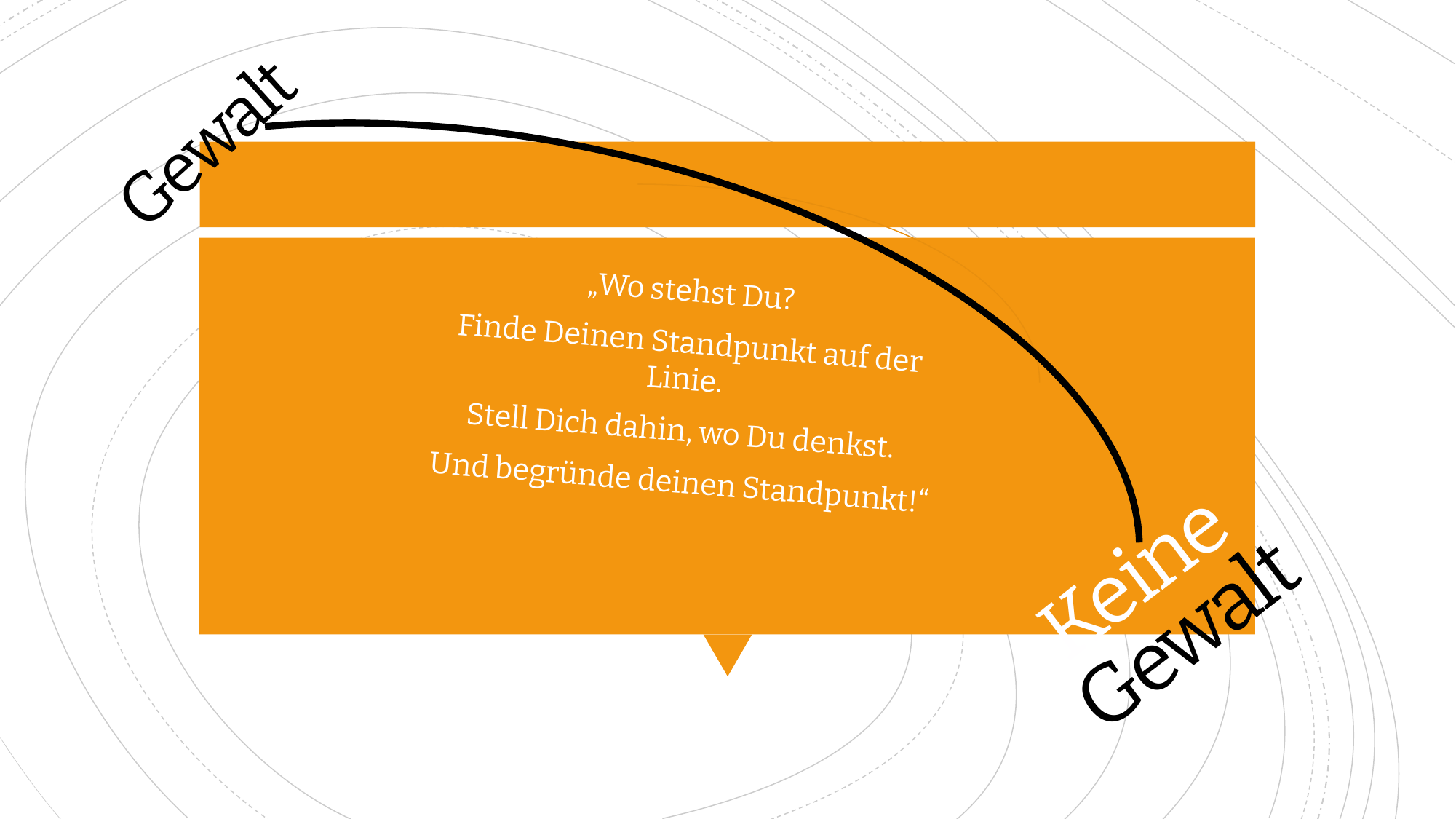

Gewalt

„Wo stehst Du?
Finde Deinen Standpunkt auf der Linie.
Stell Dich dahin, wo Du denkst.
Und begründe deinen Standpunkt!“
# Keine Gewalt